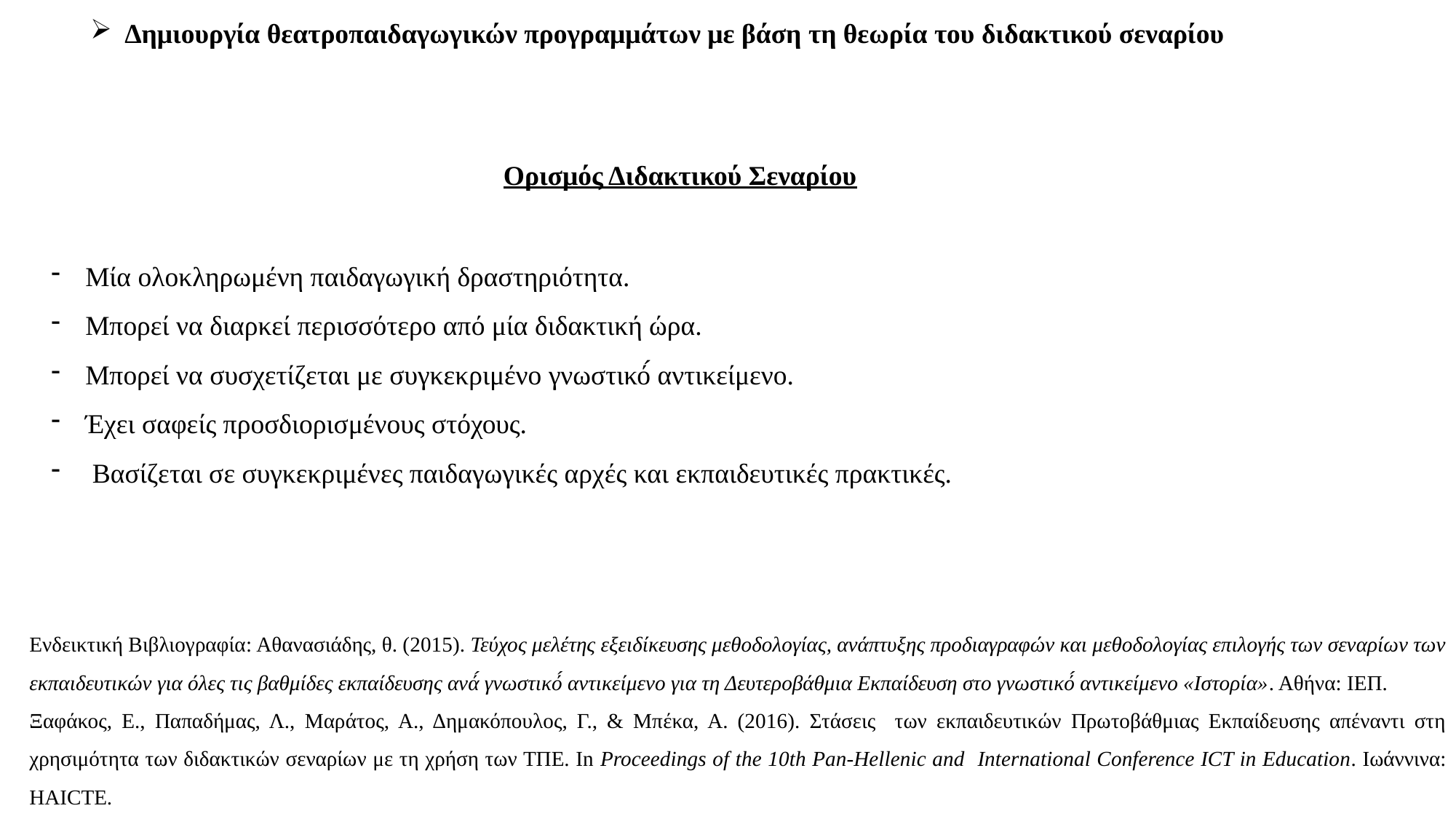

Δημιουργία θεατροπαιδαγωγικών προγραμμάτων με βάση τη θεωρία του διδακτικού σεναρίου
Ορισμός Διδακτικού Σεναρίου
Μία ολοκληρωμένη παιδαγωγική δραστηριότητα.
Μπορεί να διαρκεί περισσότερο από μία διδακτική ώρα.
Μπορεί να συσχετίζεται με συγκεκριμένο γνωστικό́ αντικείμενο.
Έχει σαφείς προσδιορισμένους στόχους.
 Βασίζεται σε συγκεκριμένες παιδαγωγικές αρχές και εκπαιδευτικές πρακτικές.
Ενδεικτική Βιβλιογραφία: Αθανασιάδης, θ. (2015). Τεύχος μελέτης εξειδίκευσης μεθοδολογίας, ανάπτυξης προδιαγραφών και μεθοδολογίας επιλογής των σεναρίων των εκπαιδευτικών για όλες τις βαθμίδες εκπαίδευσης ανά́ γνωστικό́ αντικείμενο για τη Δευτεροβάθμια Εκπαίδευση στο γνωστικό́ αντικείμενο «Ιστορία». Αθήνα: ΙΕΠ.
Ξαφάκος, Ε., Παπαδήμας, Λ., Μαράτος, Α., Δημακόπουλος, Γ., & Μπέκα, Α. (2016). Στάσεις  των εκπαιδευτικών Πρωτοβάθμιας Εκπαίδευσης απέναντι στη χρησιμότητα των διδακτικών σεναρίων με τη χρήση των ΤΠΕ. In Proceedings of the 10th Pan-Hellenic and  International Conference ICT in Education. Ιωάννινα: HAICTE.